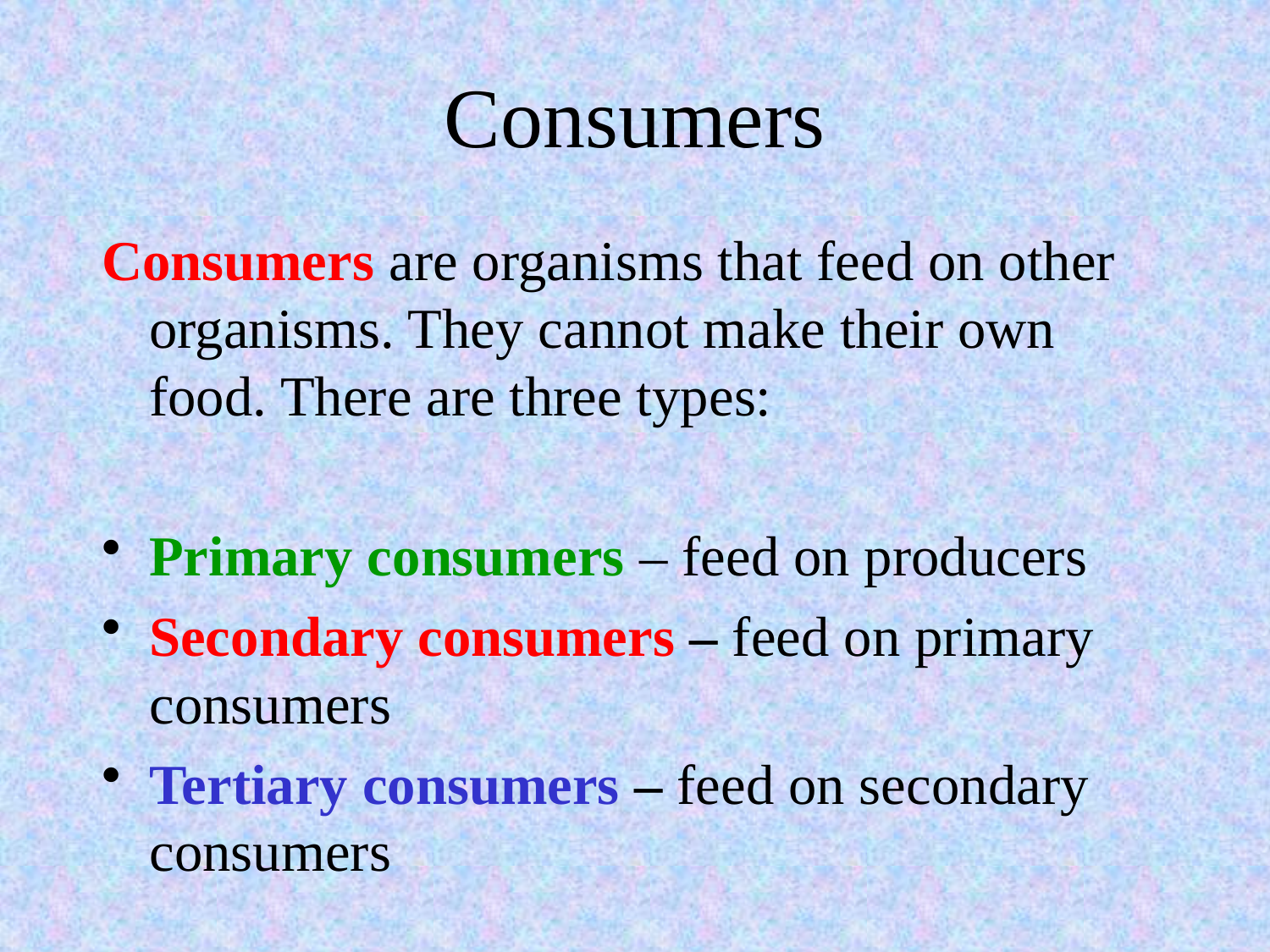

# Consumers
Consumers are organisms that feed on other organisms. They cannot make their own food. There are three types:

Primary consumers – feed on producers
Secondary consumers – feed on primary consumers
Tertiary consumers – feed on secondary consumers
21